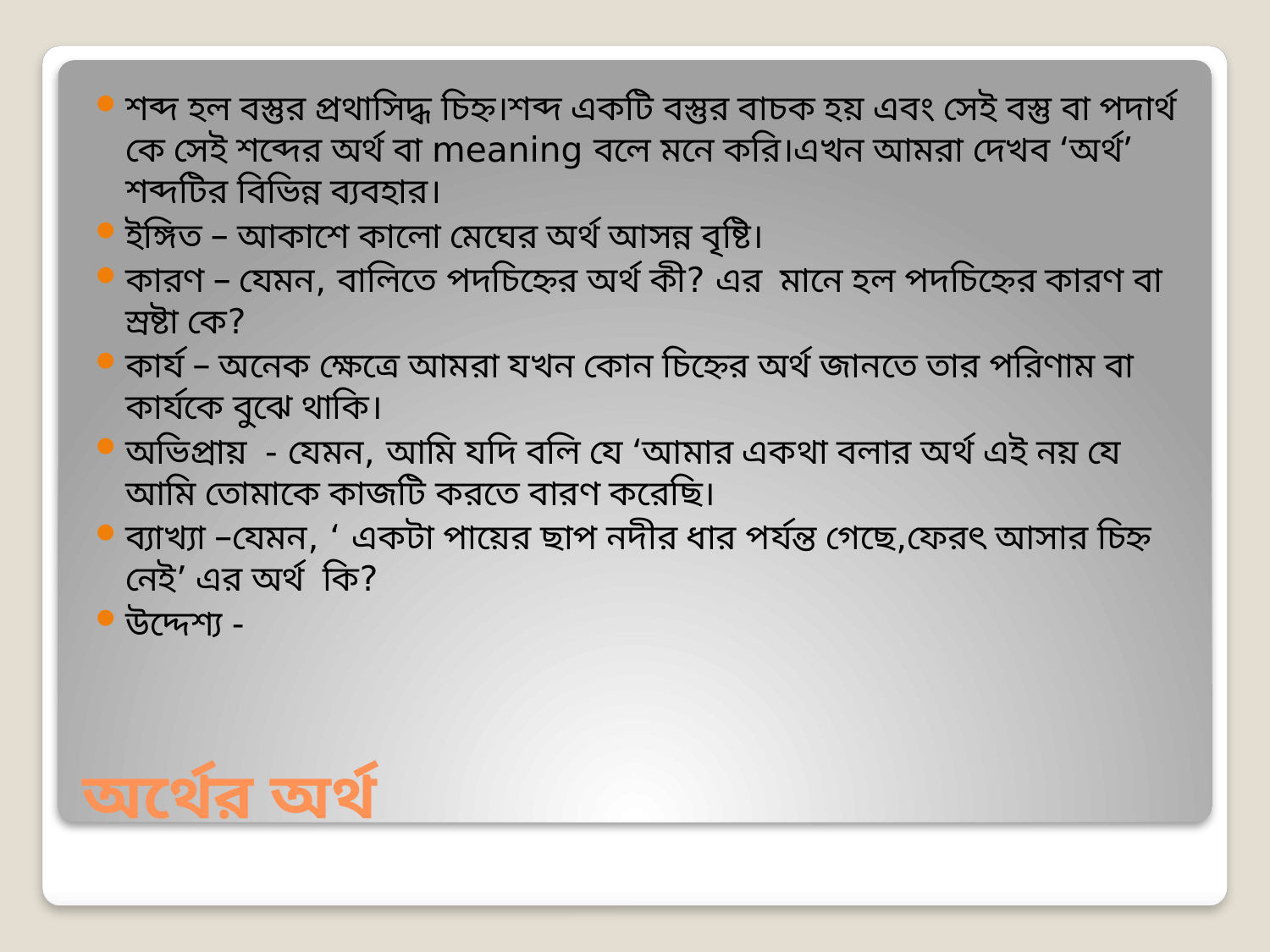

শব্দ হল বস্তুর প্রথাসিদ্ধ চিহ্ন।শব্দ একটি বস্তুর বাচক হয় এবং সেই বস্তু বা পদার্থ কে সেই শব্দের অর্থ বা meaning বলে মনে করি।এখন আমরা দেখব ‘অর্থ’ শব্দটির বিভিন্ন ব্যবহার।
ইঙ্গিত – আকাশে কালো মেঘের অর্থ আসন্ন বৃষ্টি।
কারণ – যেমন, বালিতে পদচিহ্নের অর্থ কী? এর  মানে হল পদচিহ্নের কারণ বা স্রষ্টা কে?
কার্য – অনেক ক্ষেত্রে আমরা যখন কোন চিহ্নের অর্থ জানতে তার পরিণাম বা কার্যকে বুঝে থাকি।
অভিপ্রায়  - যেমন, আমি যদি বলি যে ‘আমার একথা বলার অর্থ এই নয় যে আমি তোমাকে কাজটি করতে বারণ করেছি।
ব্যাখ্যা –যেমন, ‘ একটা পায়ের ছাপ নদীর ধার পর্যন্ত গেছে,ফেরৎ আসার চিহ্ন  নেই’ এর অর্থ  কি?
উদ্দেশ্য -
# অর্থের অর্থ